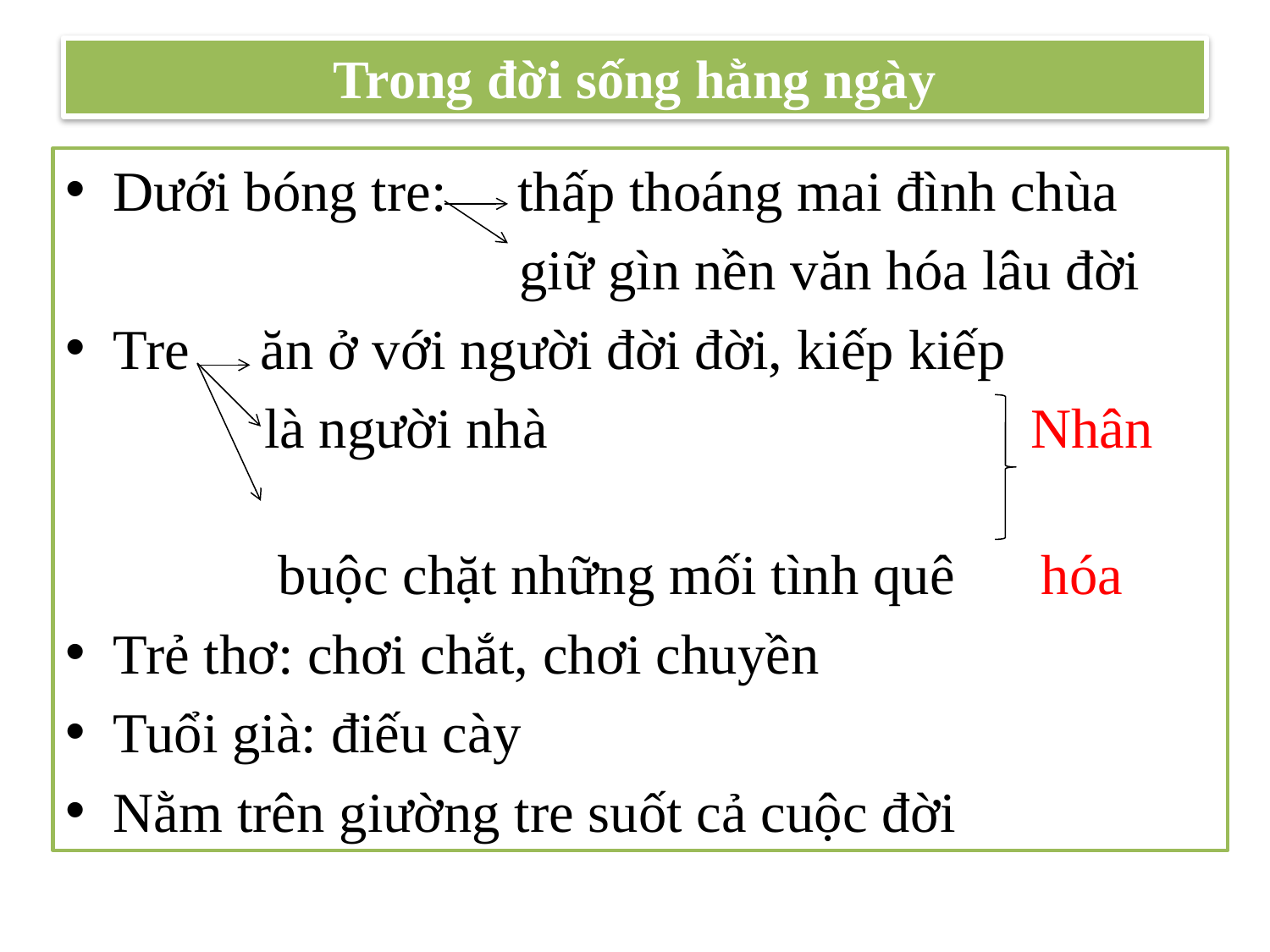

# Trong đời sống hằng ngày
Dưới bóng tre:     thấp thoáng mai đình chùa
                                giữ gìn nền văn hóa lâu đời
Tre     ăn ở với người đời đời, kiếp kiếp
              là người nhà                                  Nhân
               buộc chặt những mối tình quê      hóa
Trẻ thơ: chơi chắt, chơi chuyền
Tuổi già: điếu cày
Nằm trên giường tre suốt cả cuộc đời